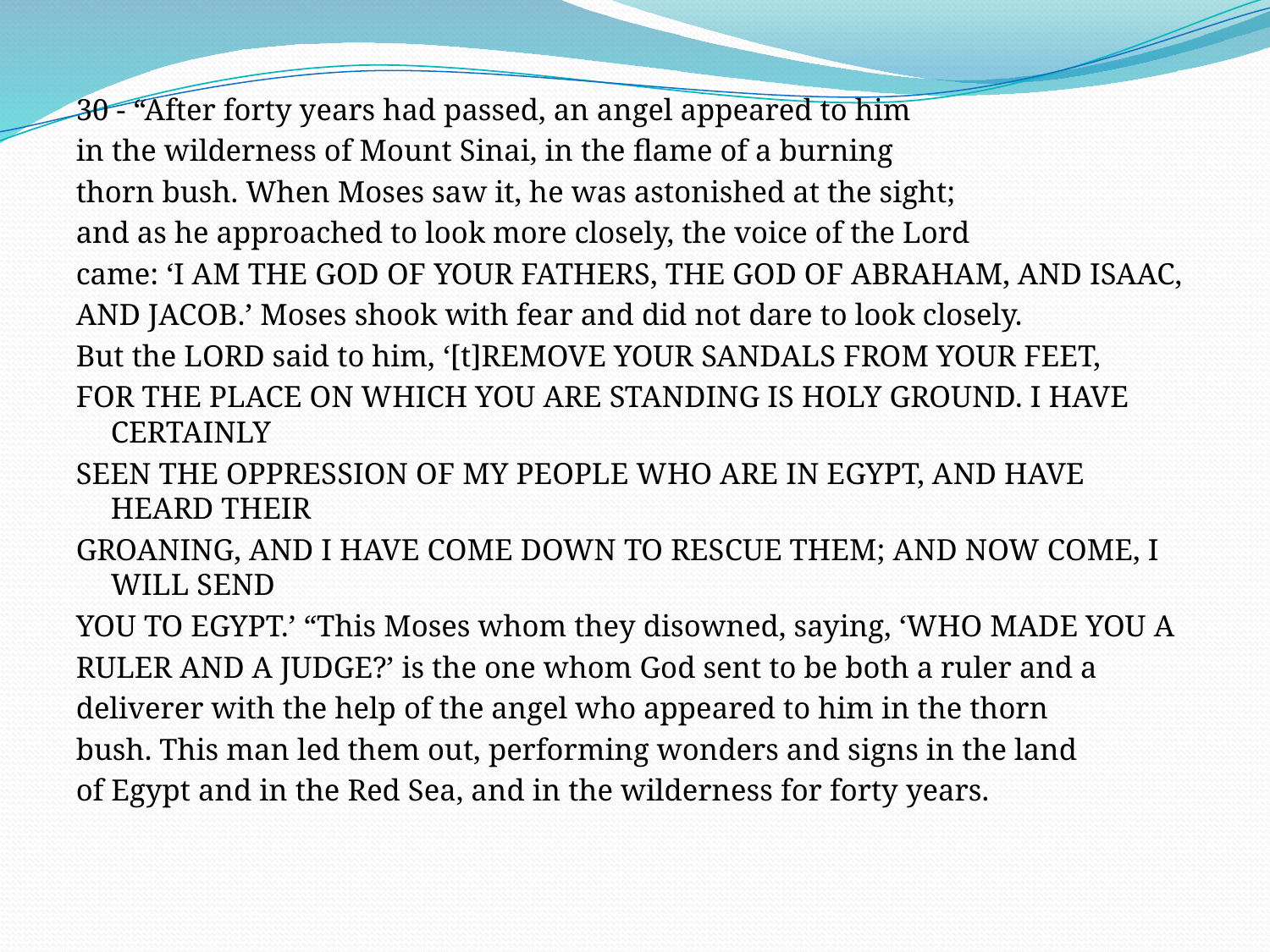

30 - “After forty years had passed, an angel appeared to him
in the wilderness of Mount Sinai, in the flame of a burning
thorn bush. When Moses saw it, he was astonished at the sight;
and as he approached to look more closely, the voice of the Lord
came: ‘I AM THE GOD OF YOUR FATHERS, THE GOD OF ABRAHAM, AND ISAAC,
AND JACOB.’ Moses shook with fear and did not dare to look closely.
But the LORD said to him, ‘[t]REMOVE YOUR SANDALS FROM YOUR FEET,
FOR THE PLACE ON WHICH YOU ARE STANDING IS HOLY GROUND. I HAVE CERTAINLY
SEEN THE OPPRESSION OF MY PEOPLE WHO ARE IN EGYPT, AND HAVE HEARD THEIR
GROANING, AND I HAVE COME DOWN TO RESCUE THEM; AND NOW COME, I WILL SEND
YOU TO EGYPT.’ “This Moses whom they disowned, saying, ‘WHO MADE YOU A
RULER AND A JUDGE?’ is the one whom God sent to be both a ruler and a
deliverer with the help of the angel who appeared to him in the thorn
bush. This man led them out, performing wonders and signs in the land
of Egypt and in the Red Sea, and in the wilderness for forty years.